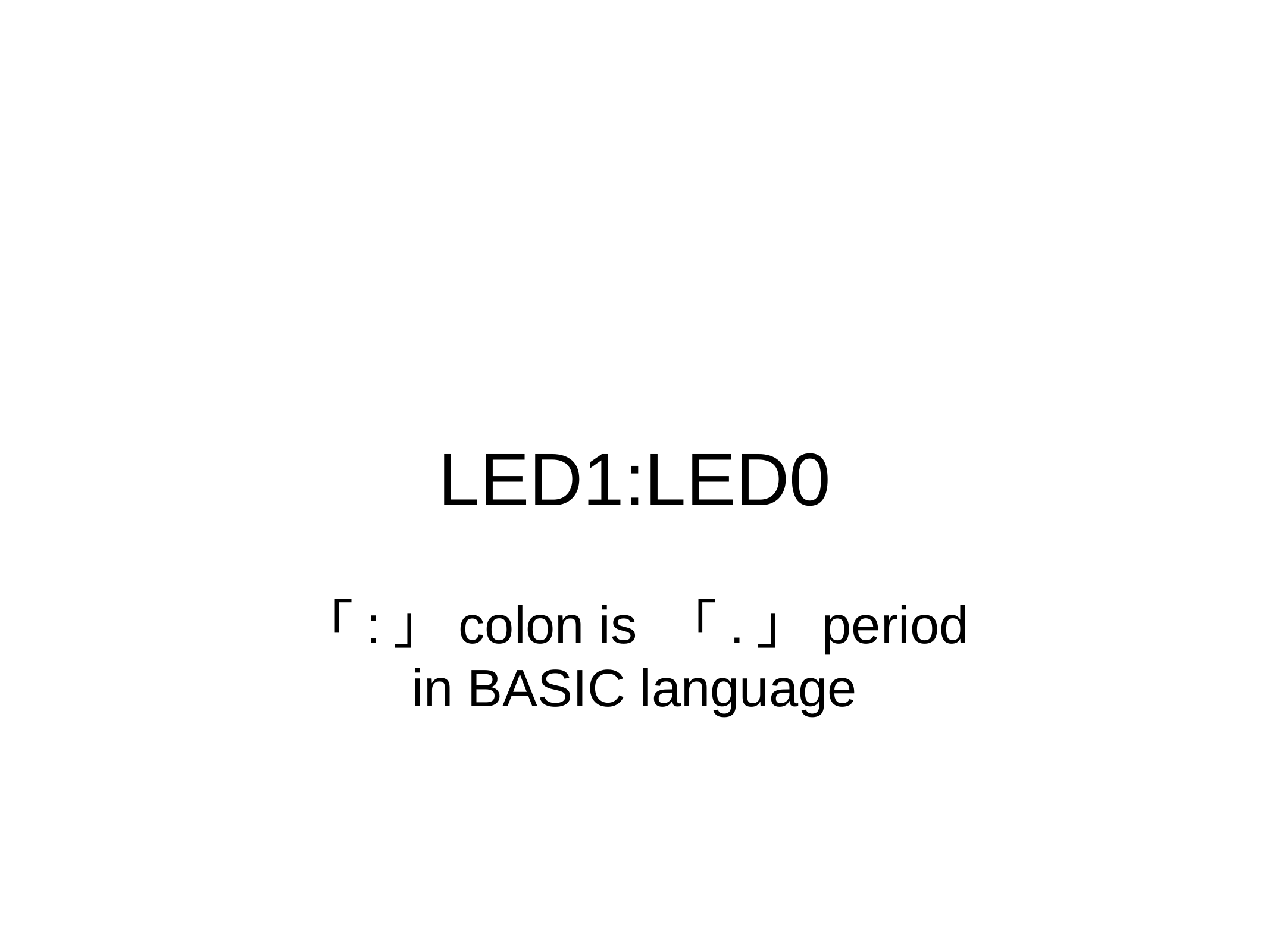

LED1:LED0
# 「:」colon is 「.」period
in BASIC language